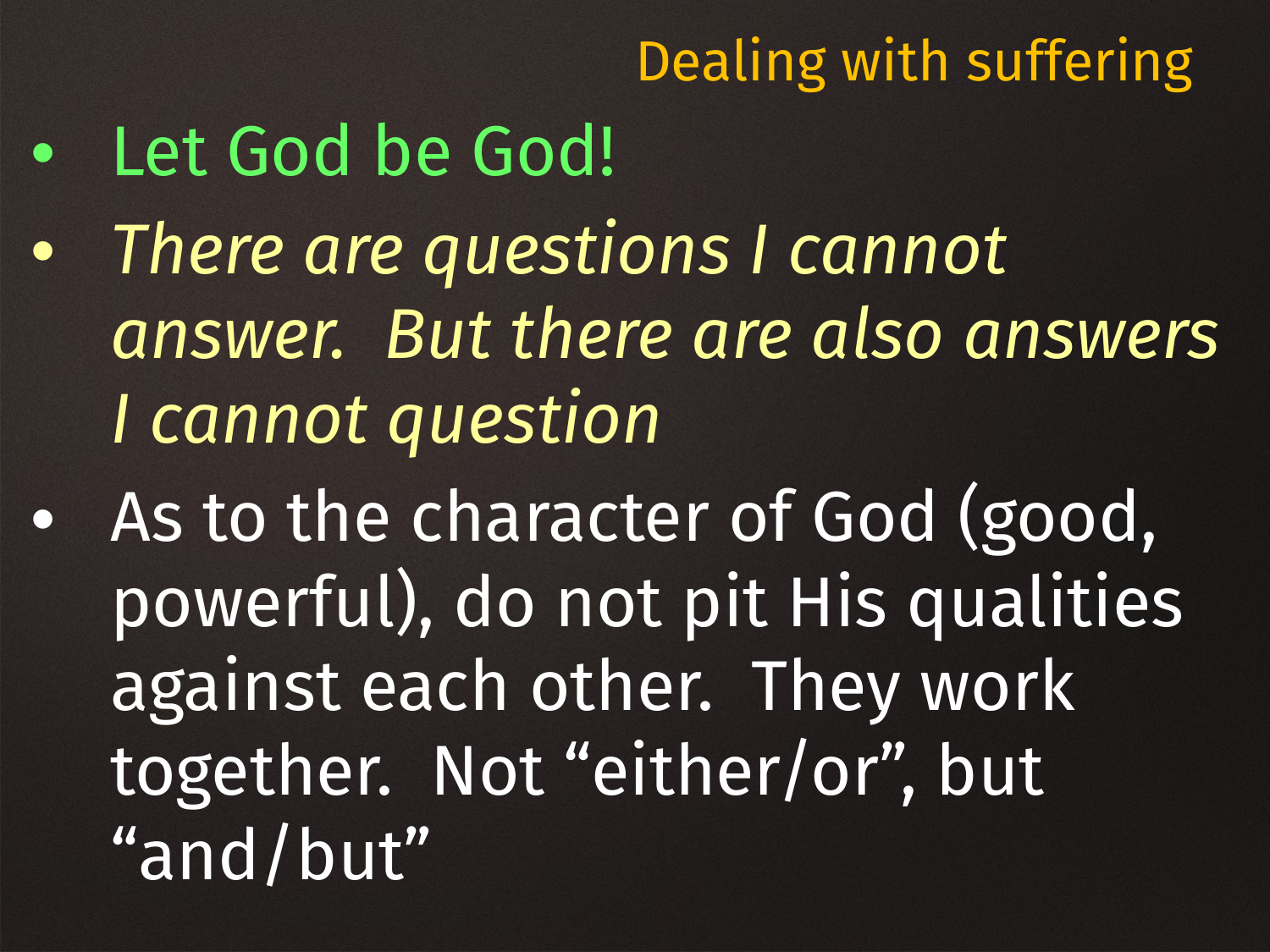

Dealing with suffering
Let God be God!
There are questions I cannot answer.  But there are also answers I cannot question
As to the character of God (good, powerful), do not pit His qualities against each other.  They work together.  Not “either/or”, but “and/but”